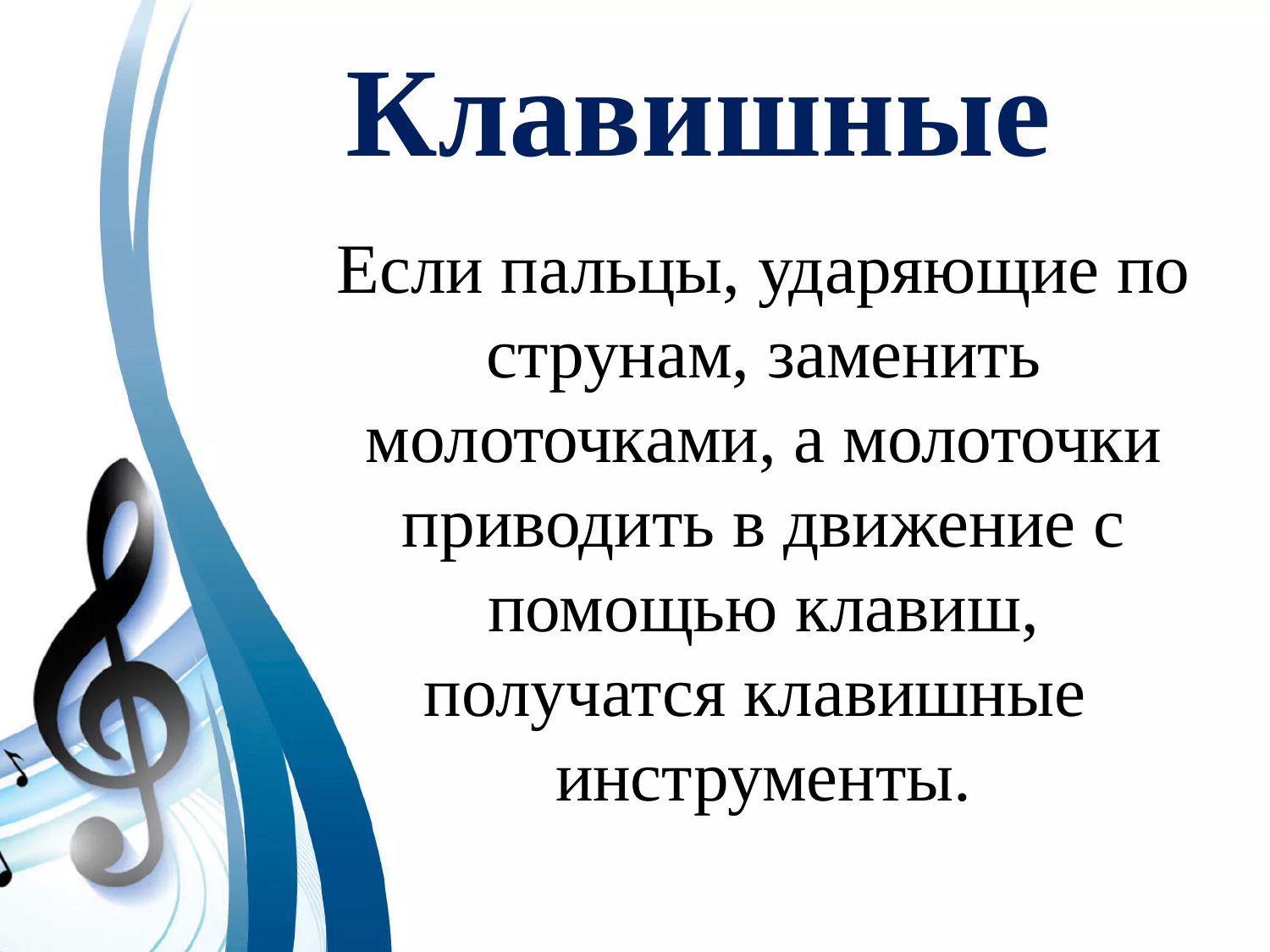

# Клавишные
Если пальцы, ударяющие по струнам, заменить молоточками, а молоточки приводить в движение с помощью клавиш, получатся клавишные
инструменты.